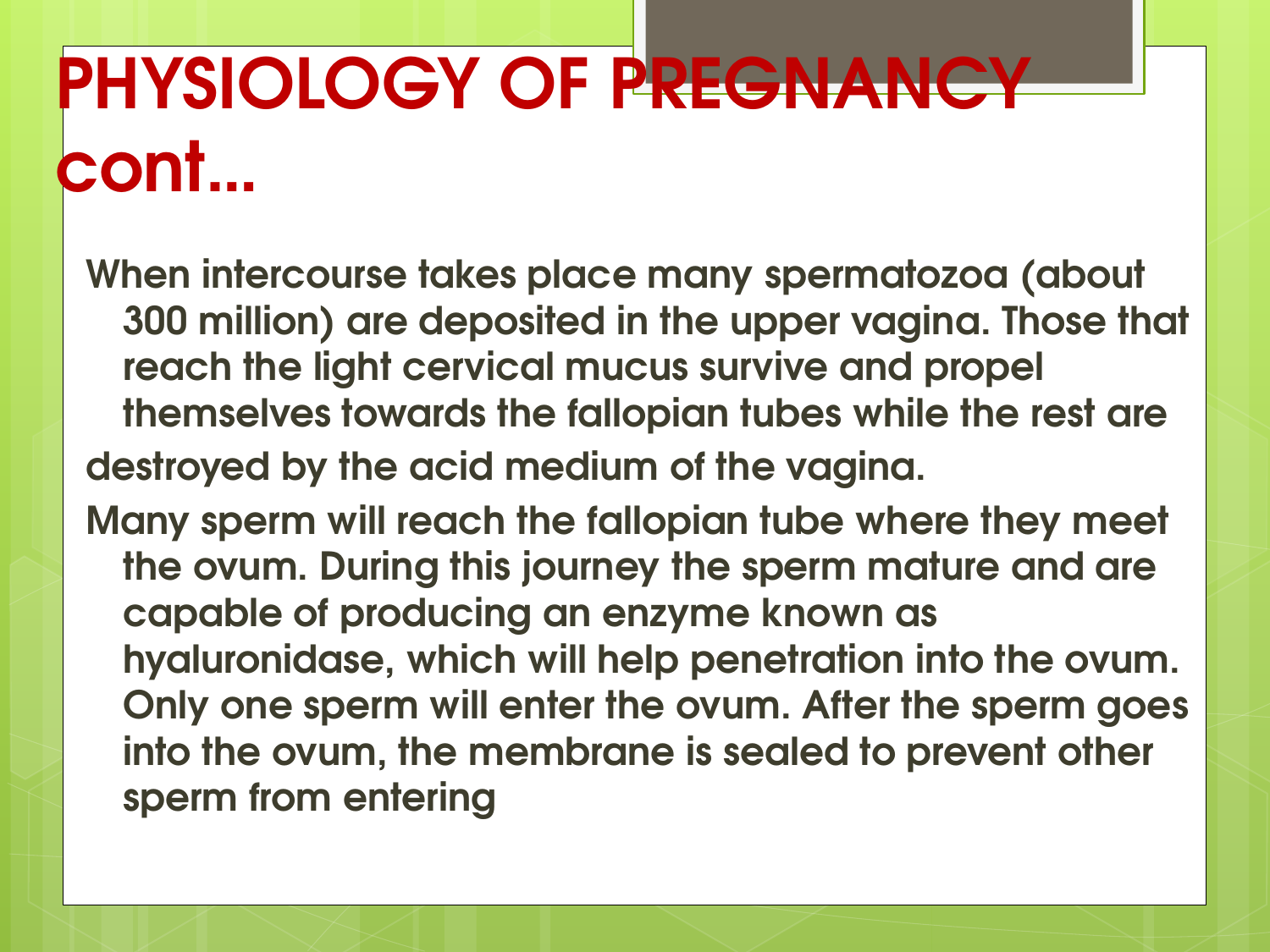

# PHYSIOLOGY OF PREGNANCY cont…
When intercourse takes place many spermatozoa (about 300 million) are deposited in the upper vagina. Those that reach the light cervical mucus survive and propel themselves towards the fallopian tubes while the rest are
destroyed by the acid medium of the vagina.
Many sperm will reach the fallopian tube where they meet the ovum. During this journey the sperm mature and are capable of producing an enzyme known as hyaluronidase, which will help penetration into the ovum. Only one sperm will enter the ovum. After the sperm goes into the ovum, the membrane is sealed to prevent other sperm from entering